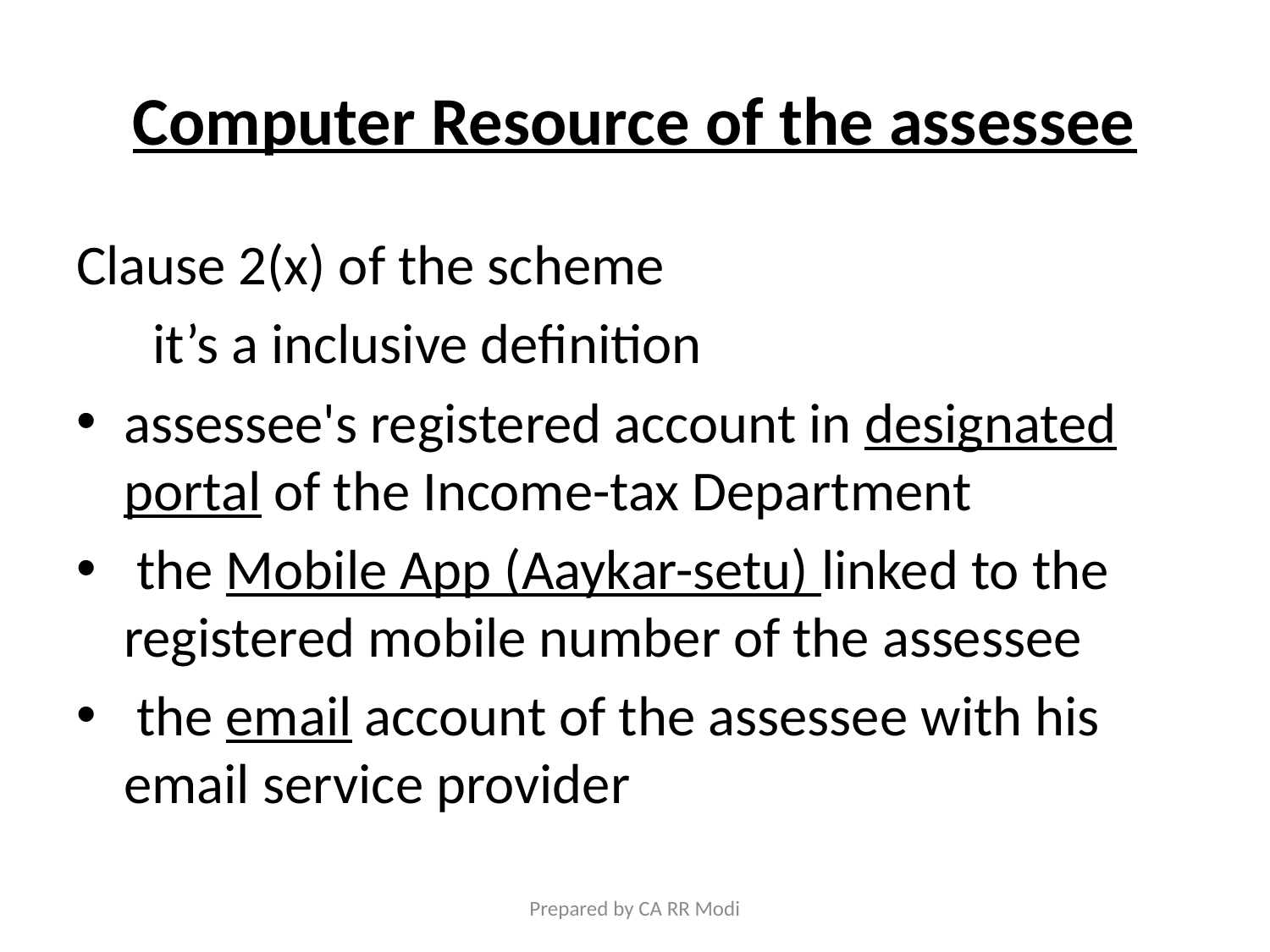

# Computer Resource of the assessee
Clause 2(x) of the scheme
      it’s a inclusive definition
assessee's registered account in designated portal of the Income-tax Department
 the Mobile App (Aaykar-setu) linked to the registered mobile number of the assessee
 the email account of the assessee with his email service provider
Prepared by CA RR Modi